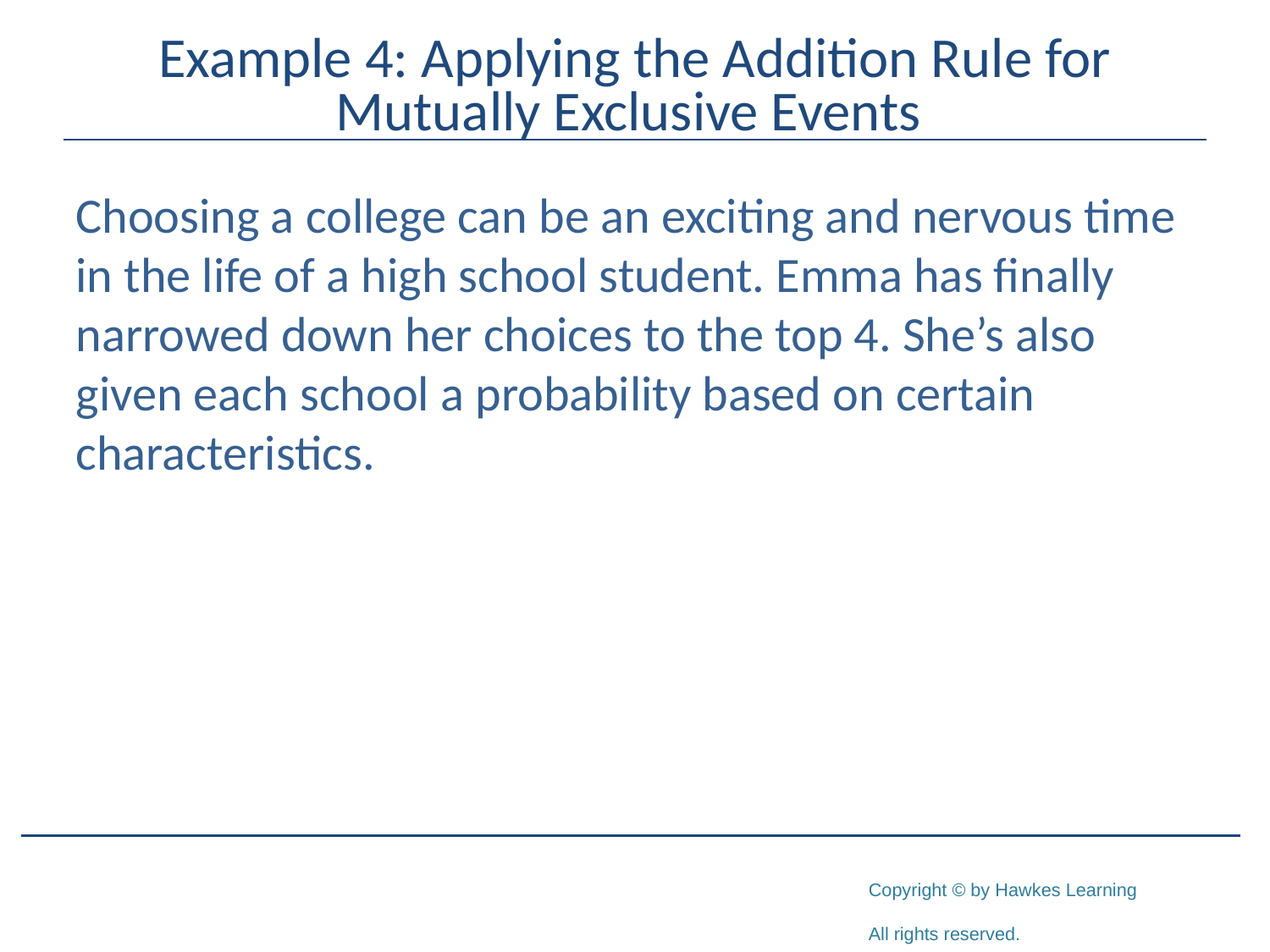

# Example 4: Applying the Addition Rule for Mutually Exclusive Events
Choosing a college can be an exciting and nervous time in the life of a high school student. Emma has finally narrowed down her choices to the top 4. She’s also given each school a probability based on certain characteristics.